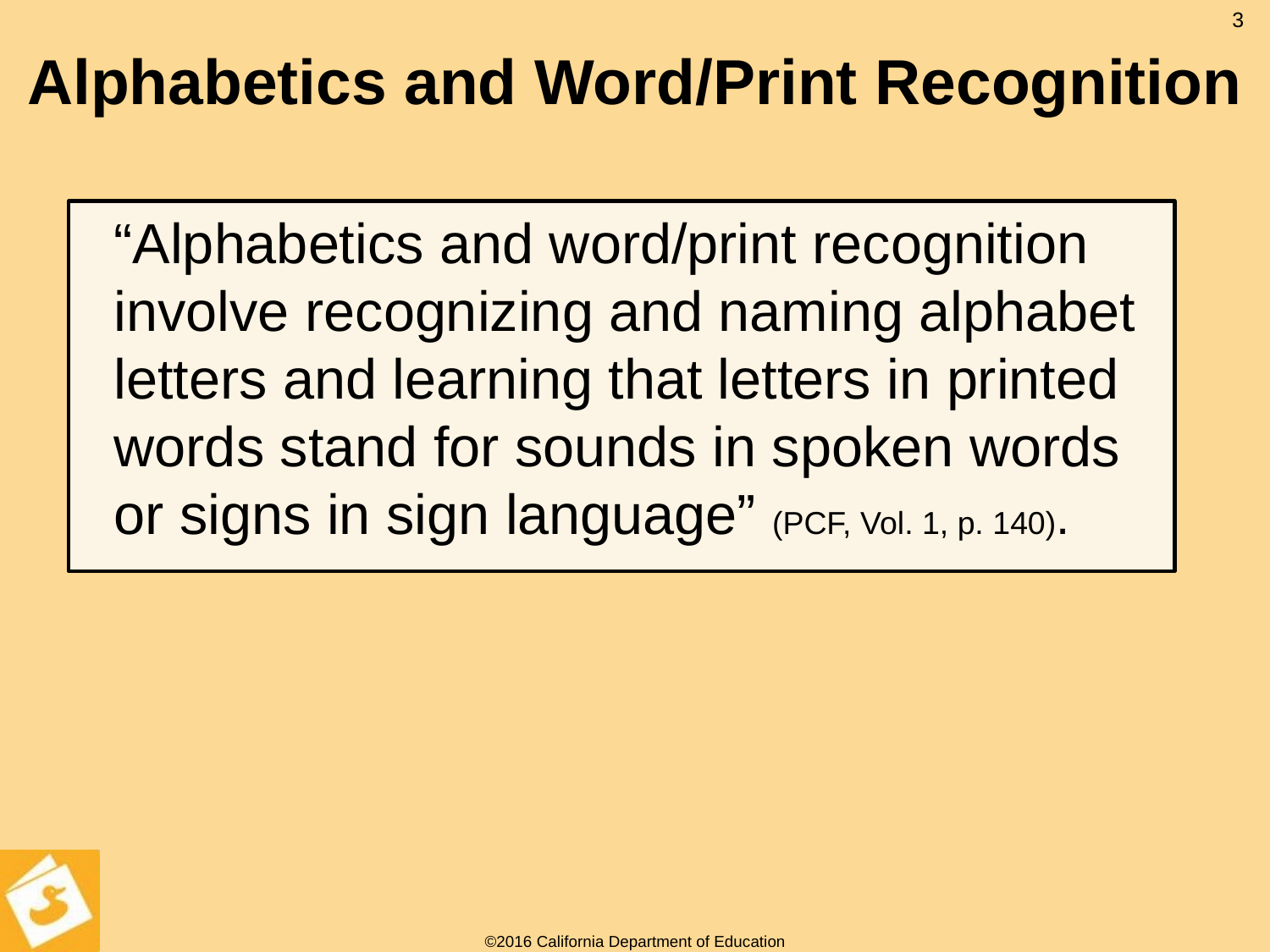

# Alphabetics and Word/Print Recognition
3
“Alphabetics and word/print recognition involve recognizing and naming alphabet letters and learning that letters in printed words stand for sounds in spoken words or signs in sign language” (PCF, Vol. 1, p. 140).